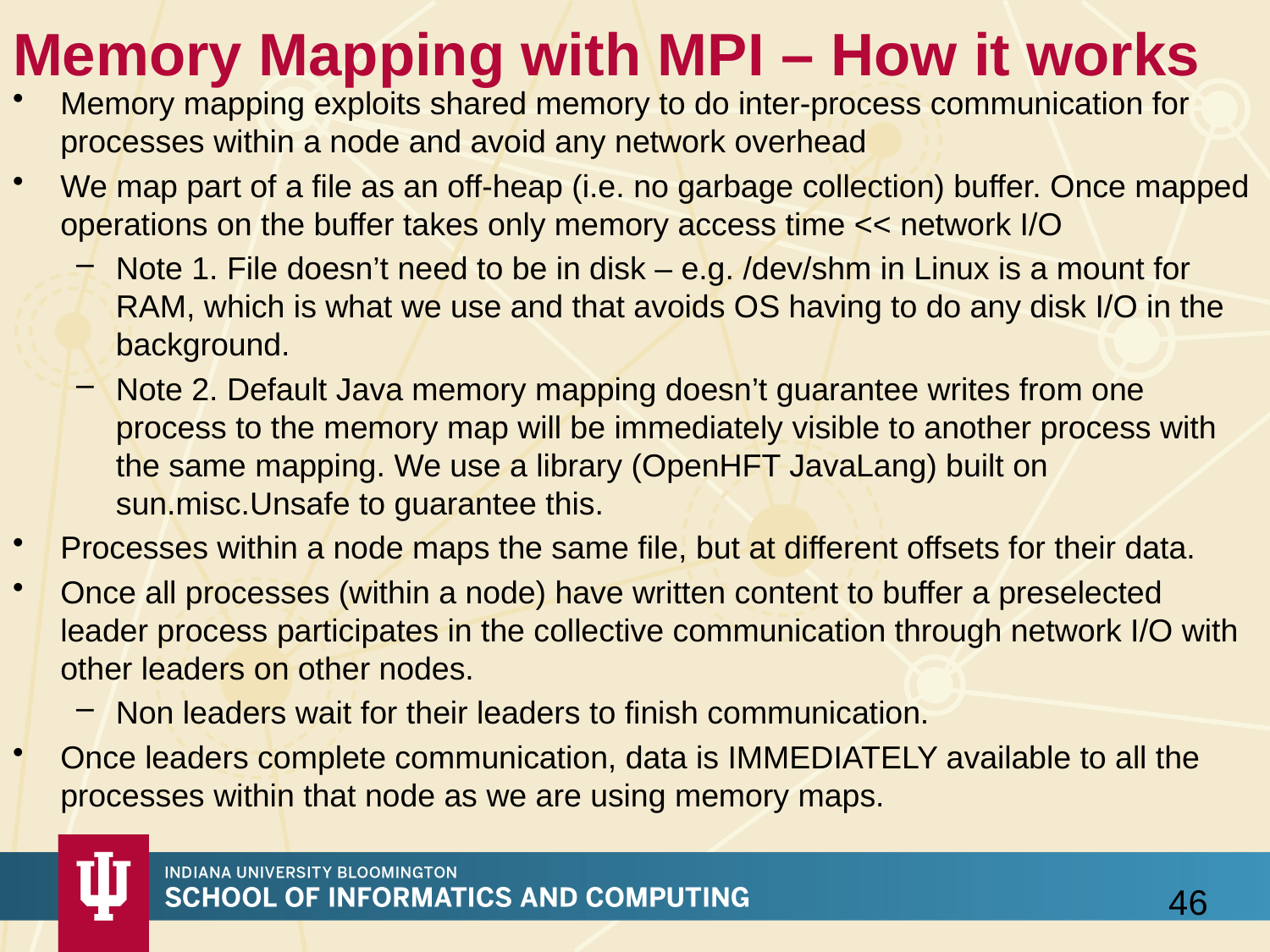

# Memory Mapping with MPI – How it works
Memory mapping exploits shared memory to do inter-process communication for processes within a node and avoid any network overhead
We map part of a file as an off-heap (i.e. no garbage collection) buffer. Once mapped operations on the buffer takes only memory access time << network I/O
Note 1. File doesn’t need to be in disk – e.g. /dev/shm in Linux is a mount for RAM, which is what we use and that avoids OS having to do any disk I/O in the background.
Note 2. Default Java memory mapping doesn’t guarantee writes from one process to the memory map will be immediately visible to another process with the same mapping. We use a library (OpenHFT JavaLang) built on sun.misc.Unsafe to guarantee this.
Processes within a node maps the same file, but at different offsets for their data.
Once all processes (within a node) have written content to buffer a preselected leader process participates in the collective communication through network I/O with other leaders on other nodes.
Non leaders wait for their leaders to finish communication.
Once leaders complete communication, data is IMMEDIATELY available to all the processes within that node as we are using memory maps.

46